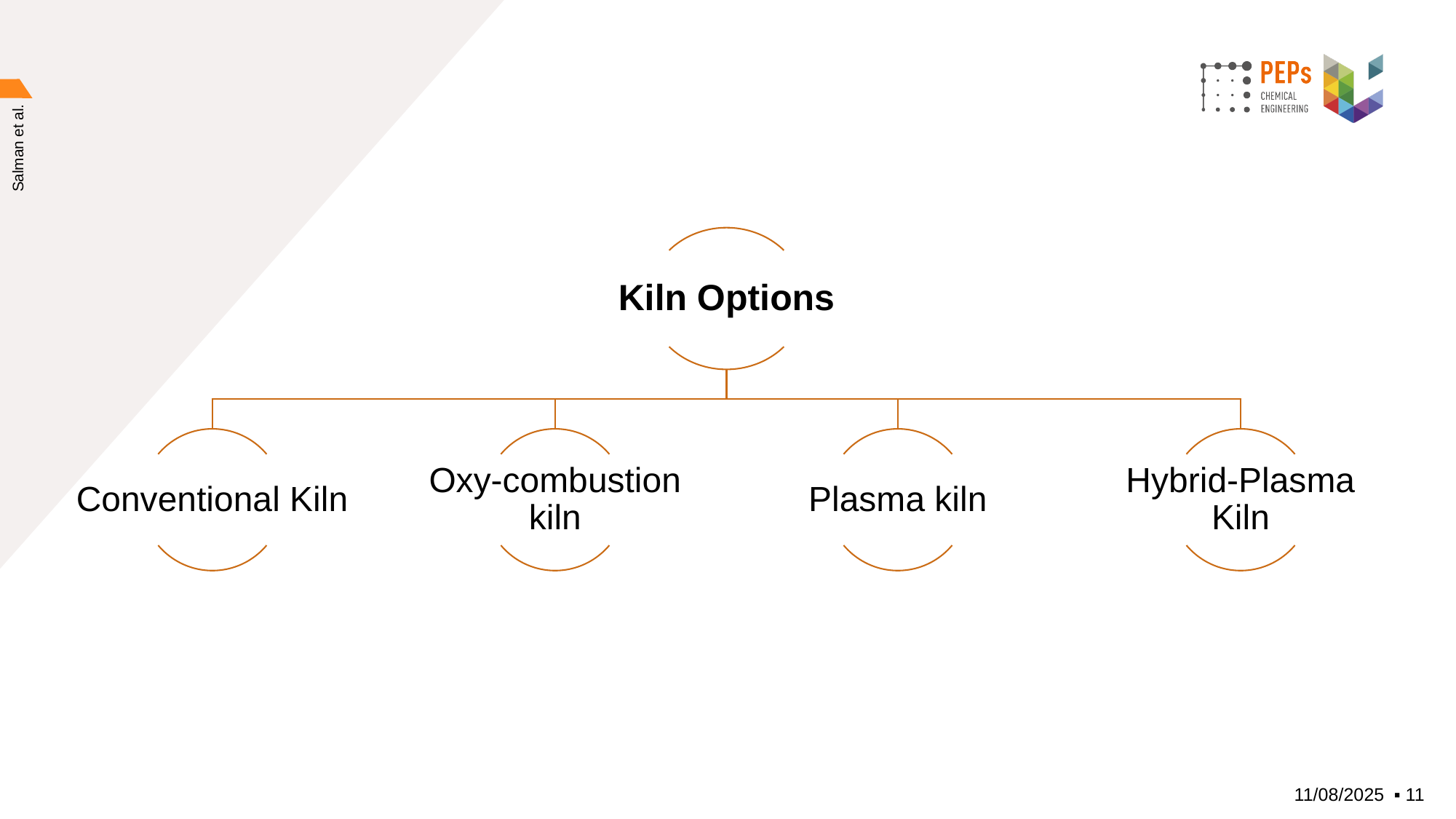

#
Kiln Options
Conventional Kiln
Oxy-combustion kiln
Plasma kiln
Hybrid-Plasma Kiln
Salman et al.
11/08/2025
▪︎ 11